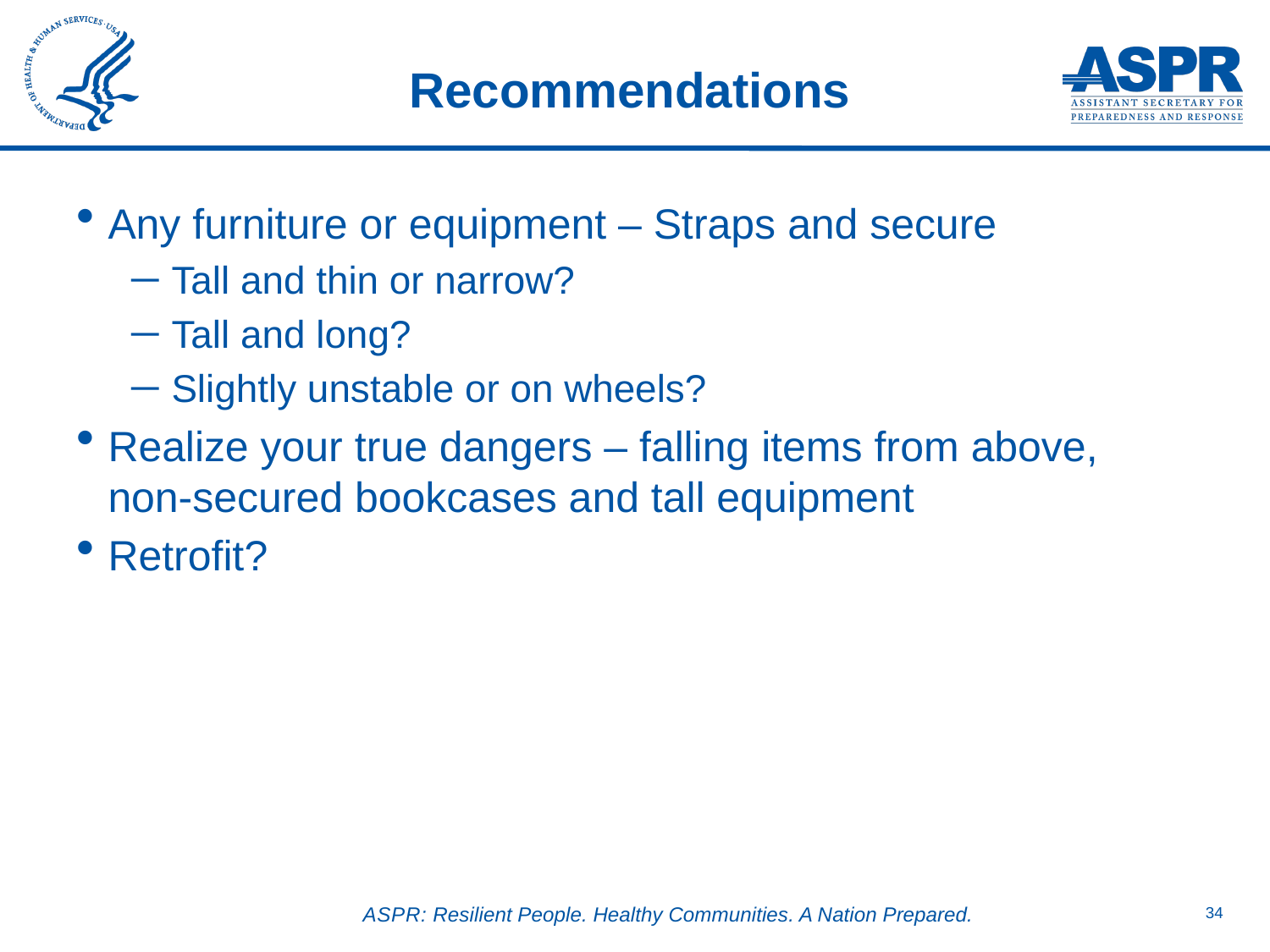

# Recommendations
Any furniture or equipment – Straps and secure
Tall and thin or narrow?
Tall and long?
Slightly unstable or on wheels?
Realize your true dangers – falling items from above, non-secured bookcases and tall equipment
Retrofit?